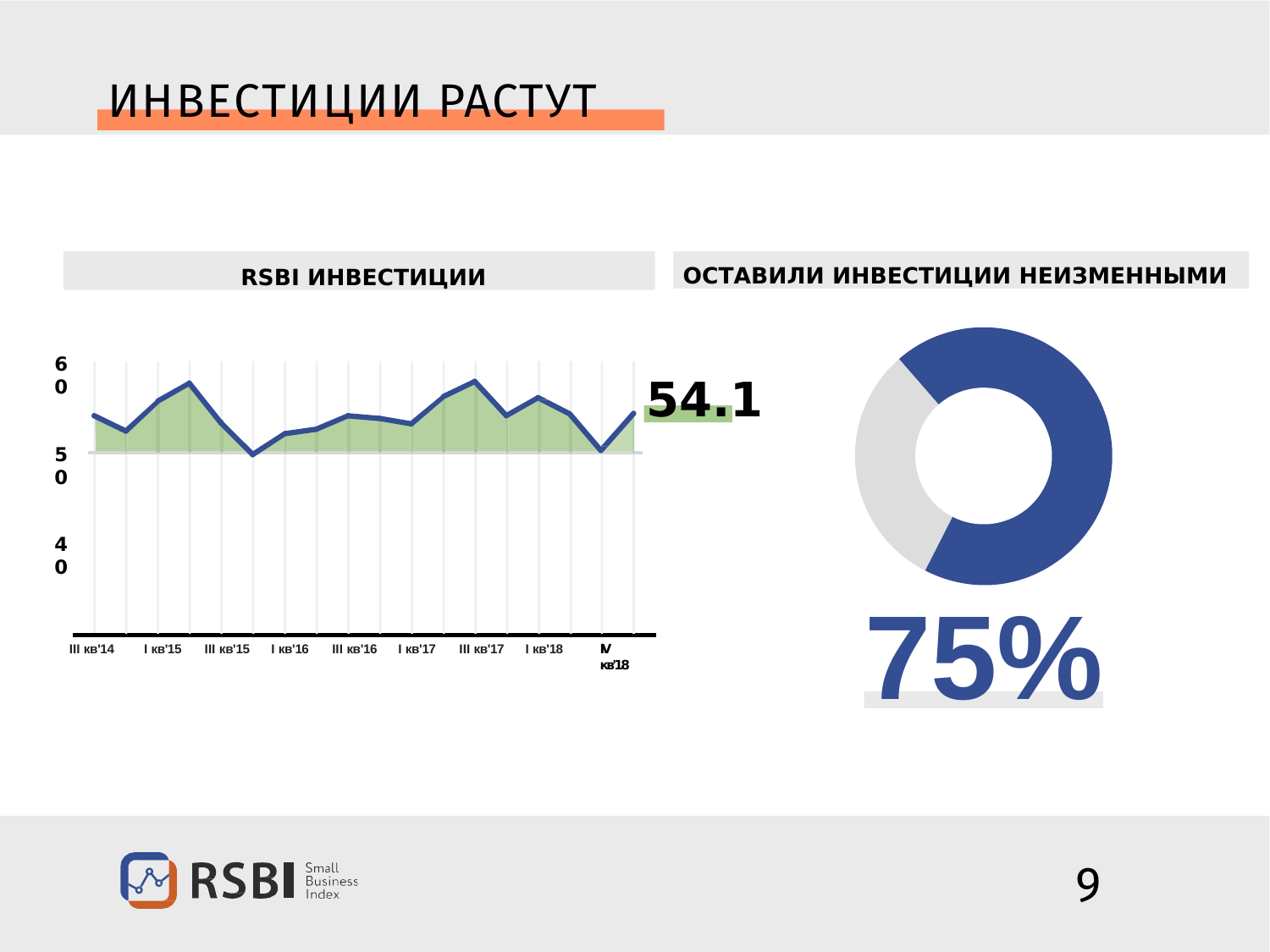

ИНВЕСТИЦИИ РАСТУТ

RSBI ИНВЕСТИЦИИ
ОСТАВИЛИ ИНВЕСТИЦИИ НЕИЗМЕННЫМИ

60

54.1

50

40
75%

IV кв'18
III кв'14
I кв'15
III кв'15
I кв'16
III кв'16
I кв'17
III кв'17
I кв'18

9